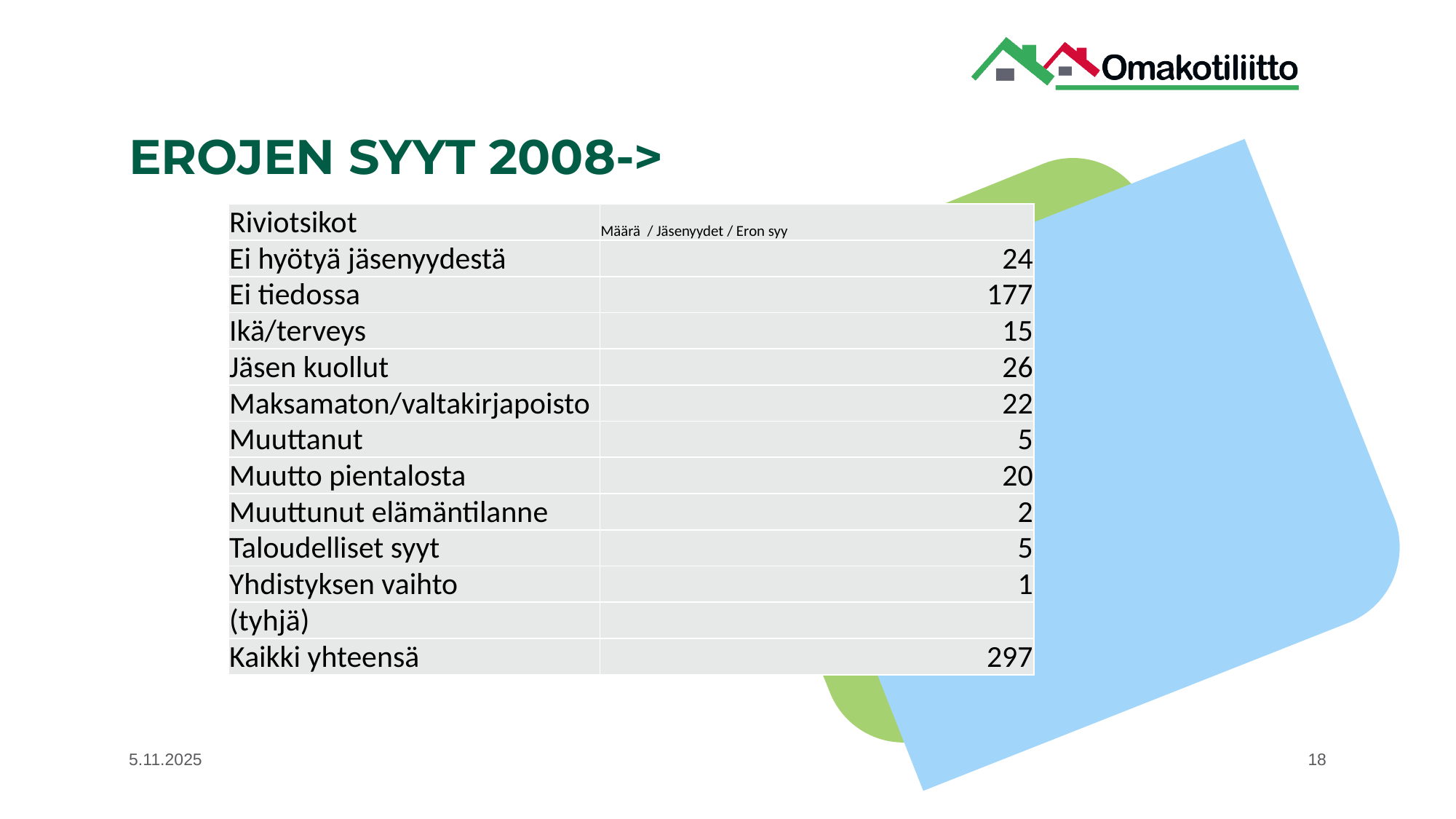

# EROJEN SYYT 2008->
| Riviotsikot | Määrä / Jäsenyydet / Eron syy |
| --- | --- |
| Ei hyötyä jäsenyydestä | 24 |
| Ei tiedossa | 177 |
| Ikä/terveys | 15 |
| Jäsen kuollut | 26 |
| Maksamaton/valtakirjapoisto | 22 |
| Muuttanut | 5 |
| Muutto pientalosta | 20 |
| Muuttunut elämäntilanne | 2 |
| Taloudelliset syyt | 5 |
| Yhdistyksen vaihto | 1 |
| (tyhjä) |  |
| Kaikki yhteensä | 297 |
5.11.2025
18